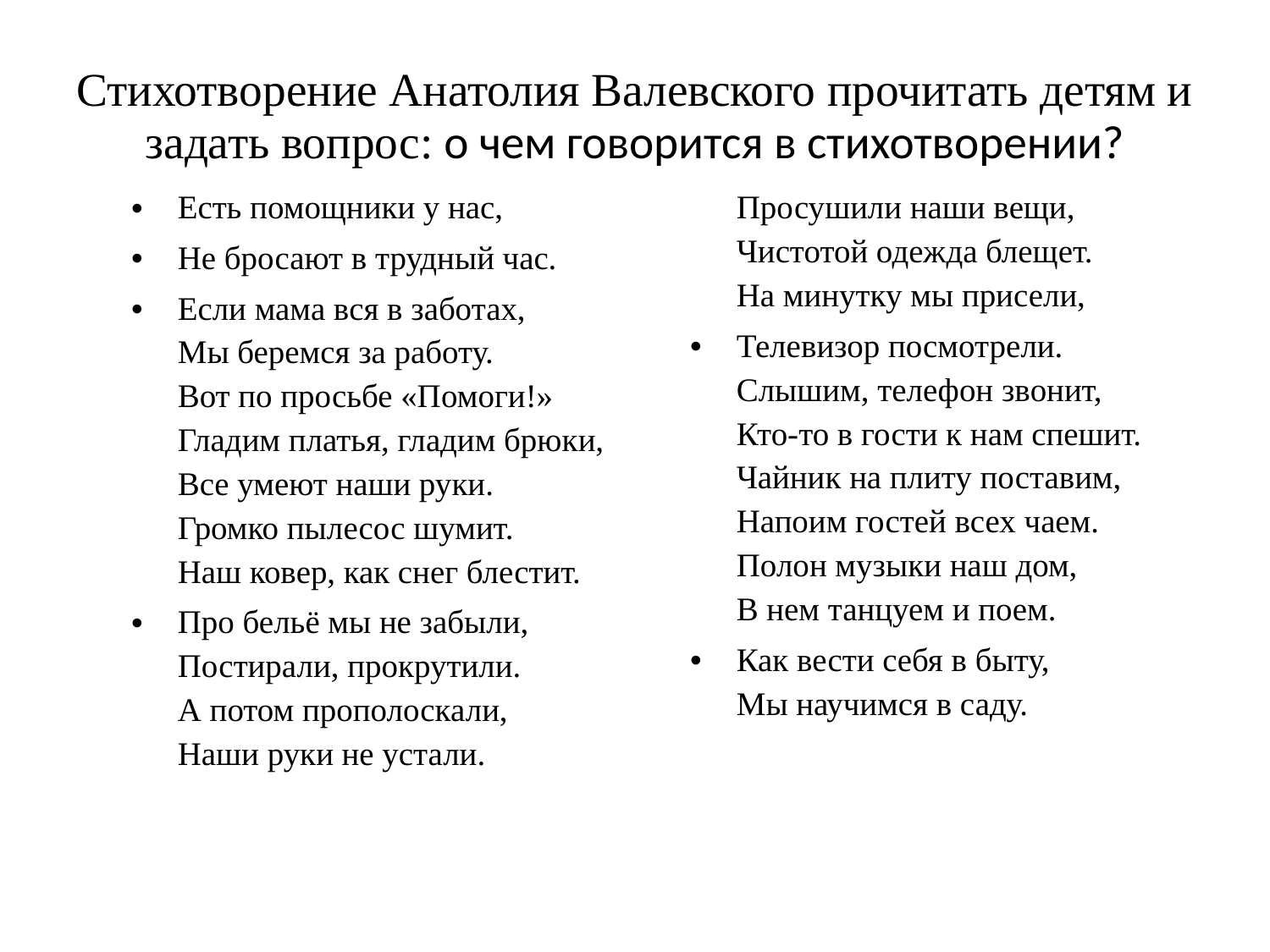

# Стихотворение Анатолия Валевского прочитать детям и задать вопрос: о чем говорится в стихотворении?
Есть помощники у нас,
Не бросают в трудный час.
Если мама вся в заботах,
Мы беремся за работу.
Вот по просьбе «Помоги!»
Гладим платья, гладим брюки,
Все умеют наши руки.
Громко пылесос шумит.
Наш ковер, как снег блестит.
Про бельё мы не забыли,
Постирали, прокрутили.
А потом прополоскали,
Наши руки не устали.
Просушили наши вещи,
Чистотой одежда блещет.
На минутку мы присели,
Телевизор посмотрели.
Слышим, телефон звонит,
Кто-то в гости к нам спешит.
Чайник на плиту поставим,
Напоим гостей всех чаем.
Полон музыки наш дом,
В нем танцуем и поем.
Как вести себя в быту,
Мы научимся в саду.